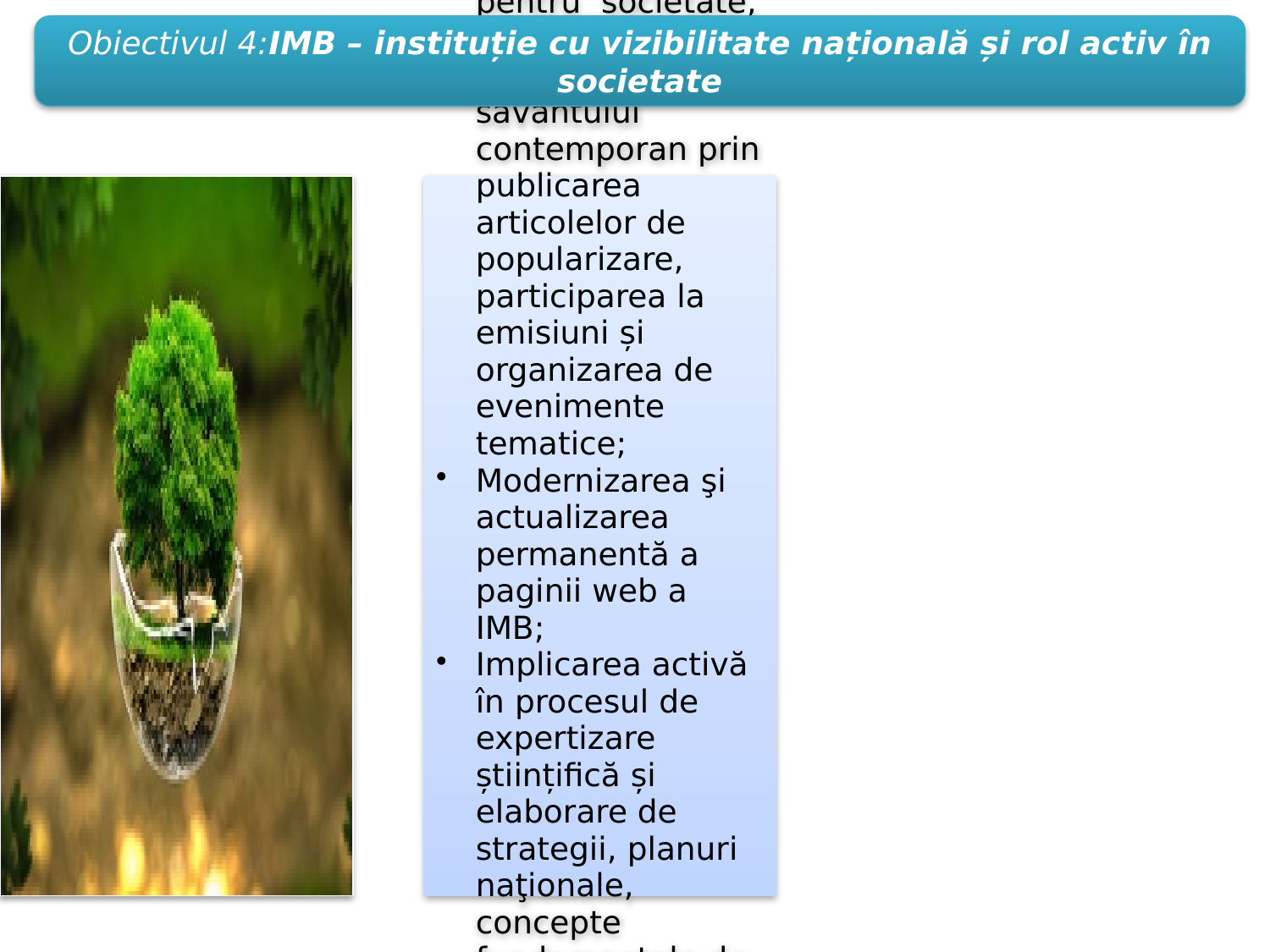

Obiectivul 4:IMB – instituție cu vizibilitate națională și rol activ în societate
Acțiuni
Modernizarea şi actualizarea permanentă a paginii web a IMB;